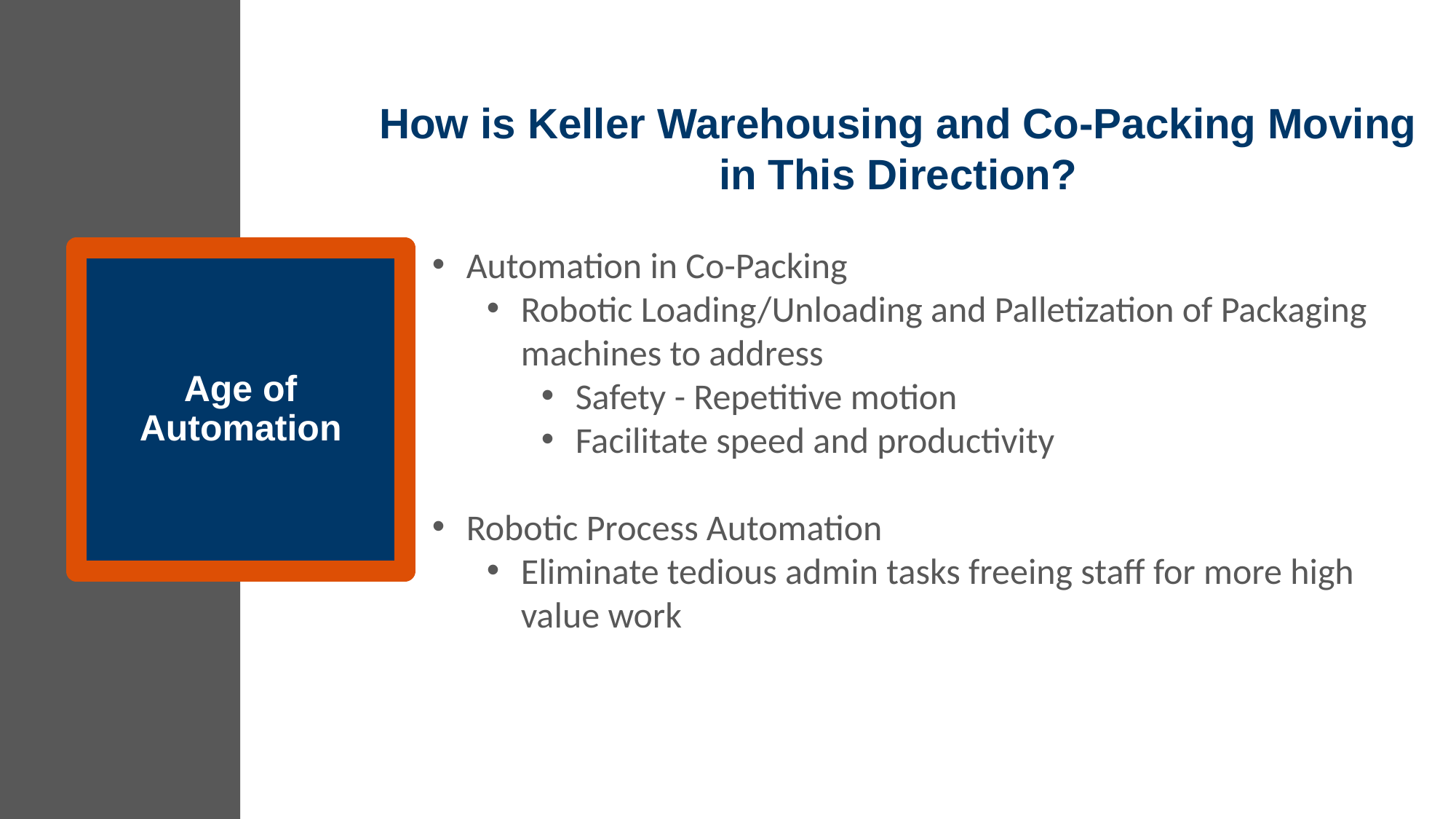

How is Keller Warehousing and Co-Packing Moving in This Direction?

Automation in Co-Packing
Robotic Loading/Unloading and Palletization of Packaging machines to address
Safety - Repetitive motion
Facilitate speed and productivity

Robotic Process Automation
Eliminate tedious admin tasks freeing staff for more high value work

# Age of Automation